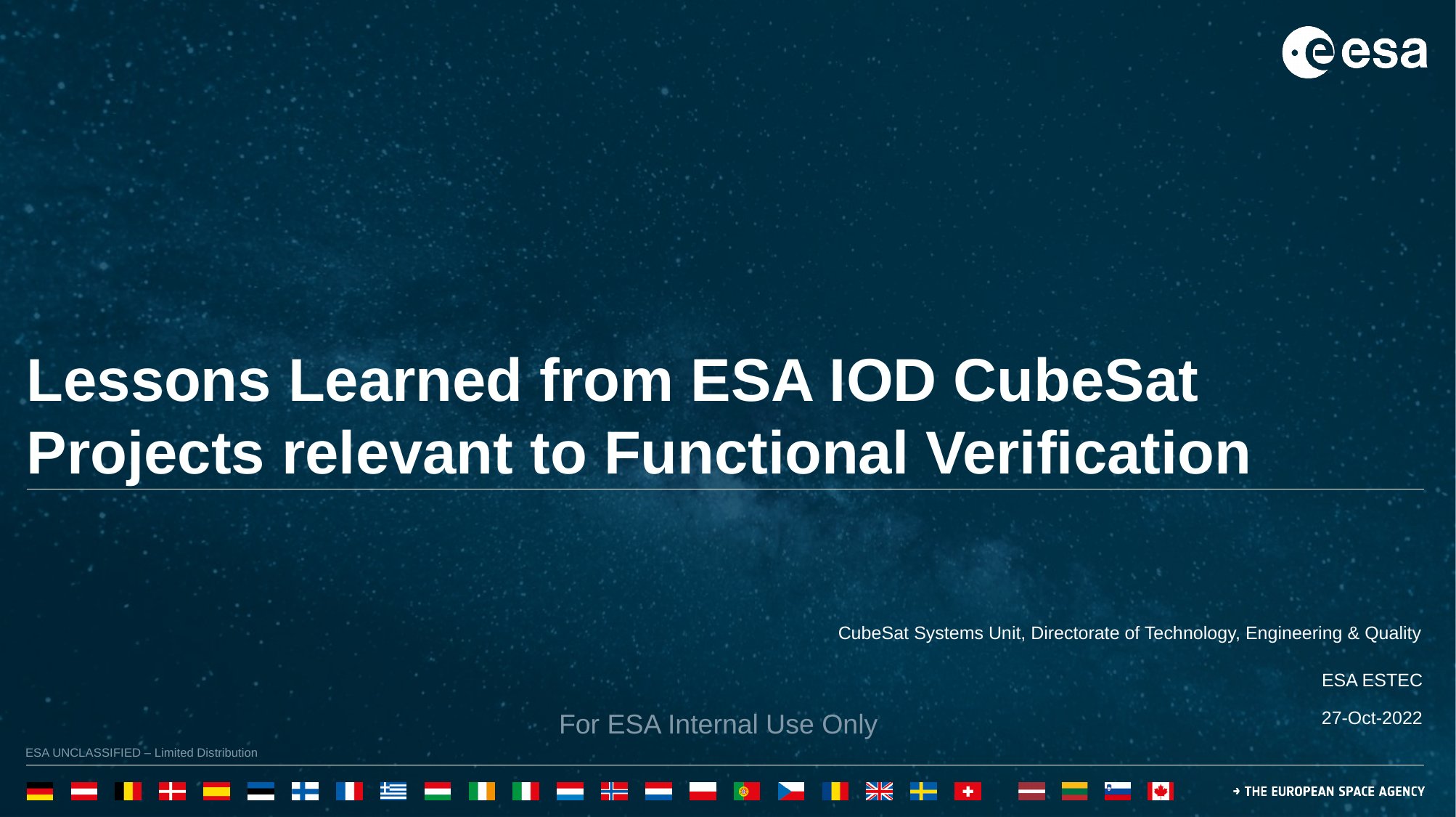

Lessons Learned from ESA IOD CubeSat Projects relevant to Functional Verification
CubeSat Systems Unit, Directorate of Technology, Engineering & Quality
ESA ESTEC
For ESA Internal Use Only
27-Oct-2022